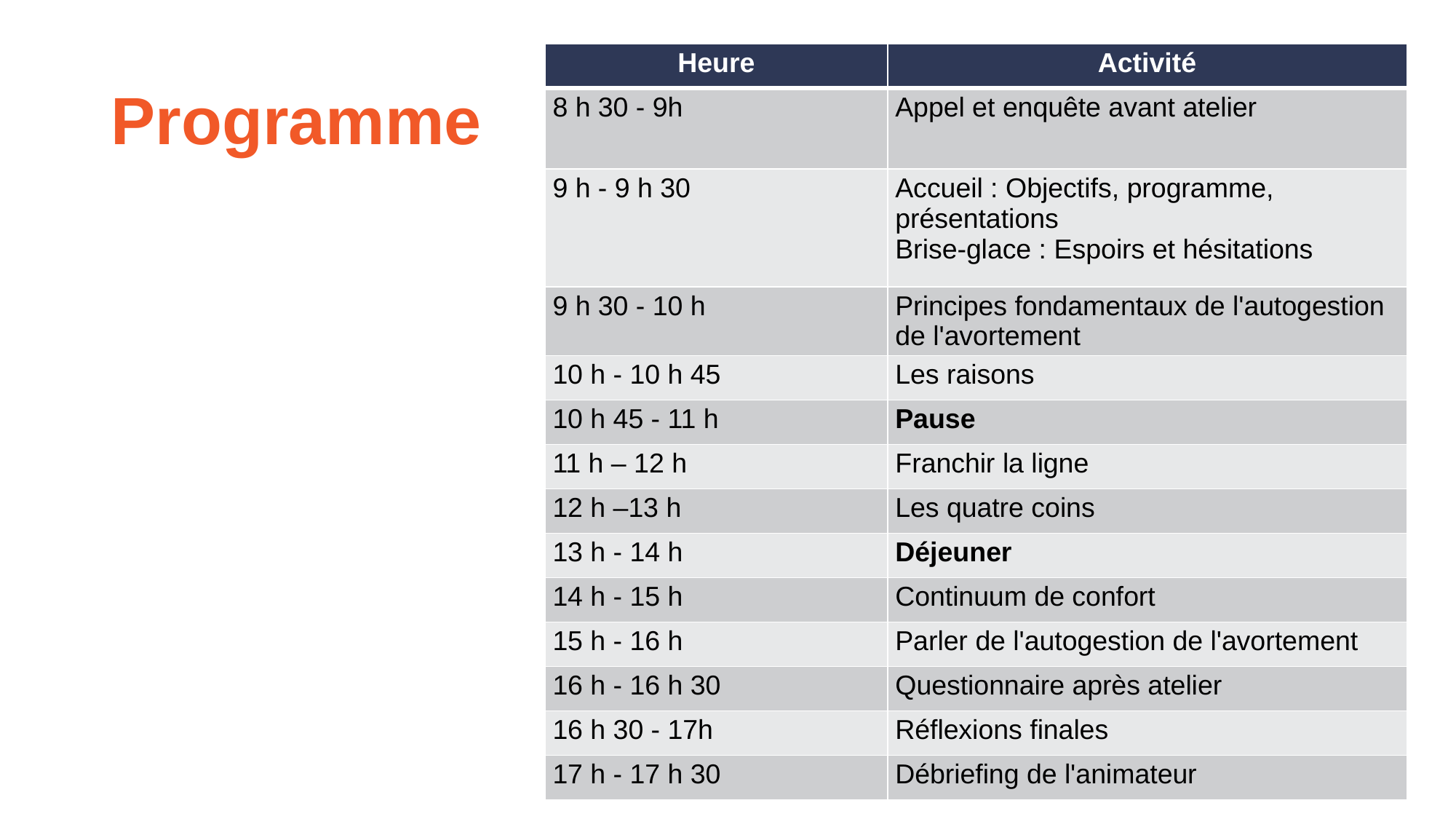

# Programme
| Heure | Activité |
| --- | --- |
| 8 h 30 - 9h | Appel et enquête avant atelier |
| 9 h - 9 h 30 | Accueil : Objectifs, programme, présentations Brise-glace : Espoirs et hésitations |
| 9 h 30 - 10 h | Principes fondamentaux de l'autogestion de l'avortement |
| 10 h - 10 h 45 | Les raisons |
| 10 h 45 - 11 h | Pause |
| 11 h – 12 h | Franchir la ligne |
| 12 h –13 h | Les quatre coins |
| 13 h - 14 h | Déjeuner |
| 14 h - 15 h | Continuum de confort |
| 15 h - 16 h | Parler de l'autogestion de l'avortement |
| 16 h - 16 h 30 | Questionnaire après atelier |
| 16 h 30 - 17h | Réflexions finales |
| 17 h - 17 h 30 | Débriefing de l'animateur |